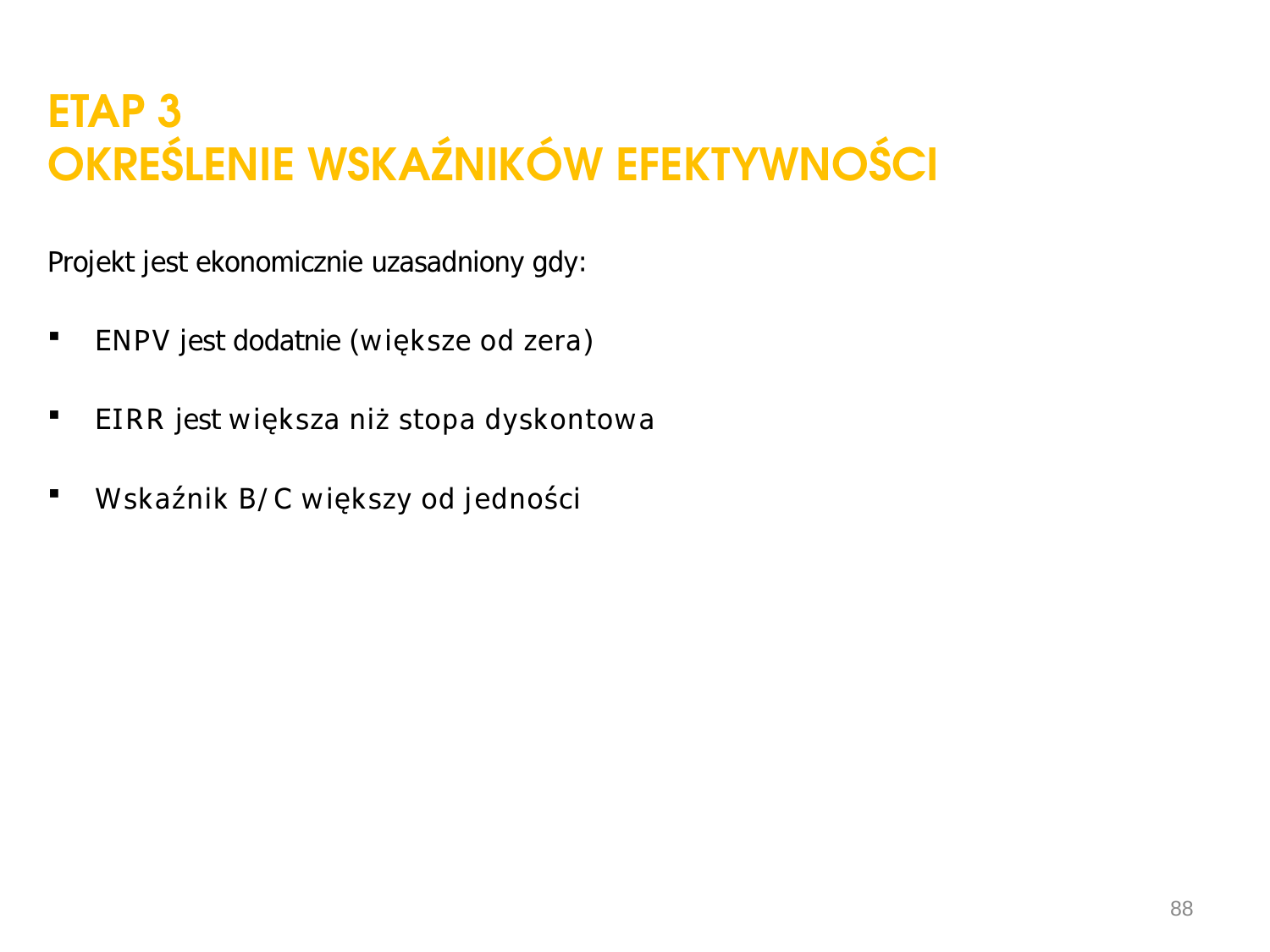

# ETAP 3 OKREŚLENIE WSKAŹNIKÓW EFEKTYWNOŚCI
Projekt jest ekonomicznie uzasadniony gdy:

ENPV jest dodatnie (większe od zera)

EIRR jest większa niż stopa dyskontowa

Wskaźnik B/C większy od jedności
88